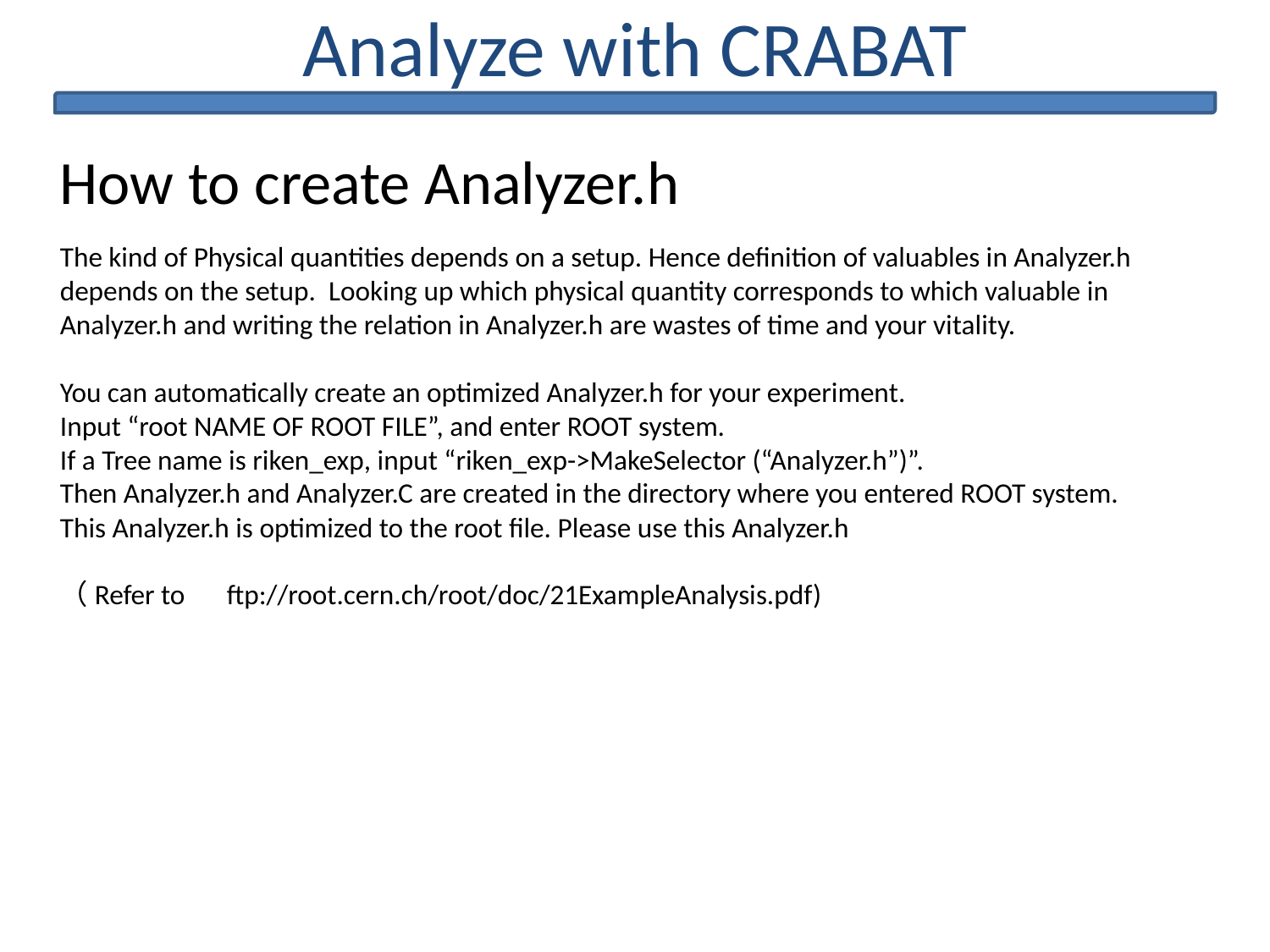

Analyze with CRABAT

How to create Analyzer.h
The kind of Physical quantities depends on a setup. Hence definition of valuables in Analyzer.h  depends on the setup.  Looking up which physical quantity corresponds to which valuable in Analyzer.h and writing the relation in Analyzer.h are wastes of time and your vitality.

You can automatically create an optimized Analyzer.h for your experiment.
Input “root NAME OF ROOT FILE”, and enter ROOT system.
If a Tree name is riken_exp, input “riken_exp->MakeSelector (“Analyzer.h”)”.
Then Analyzer.h and Analyzer.C are created in the directory where you entered ROOT system.
This Analyzer.h is optimized to the root file. Please use this Analyzer.h

（Refer to　ftp://root.cern.ch/root/doc/21ExampleAnalysis.pdf)